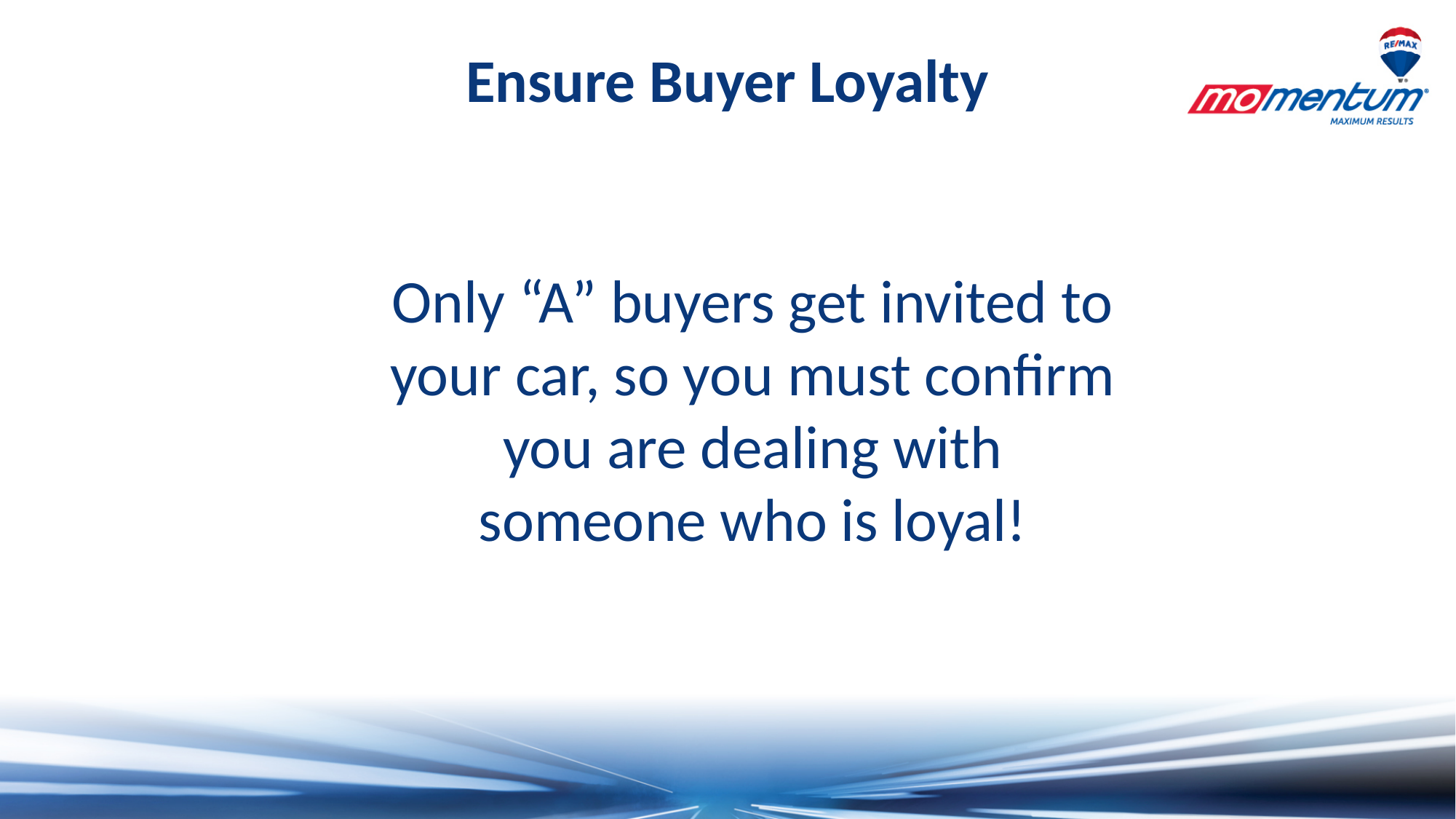

Ensure Buyer Loyalty
Only “A” buyers get invited to your car, so you must confirm you are dealing with someone who is loyal!